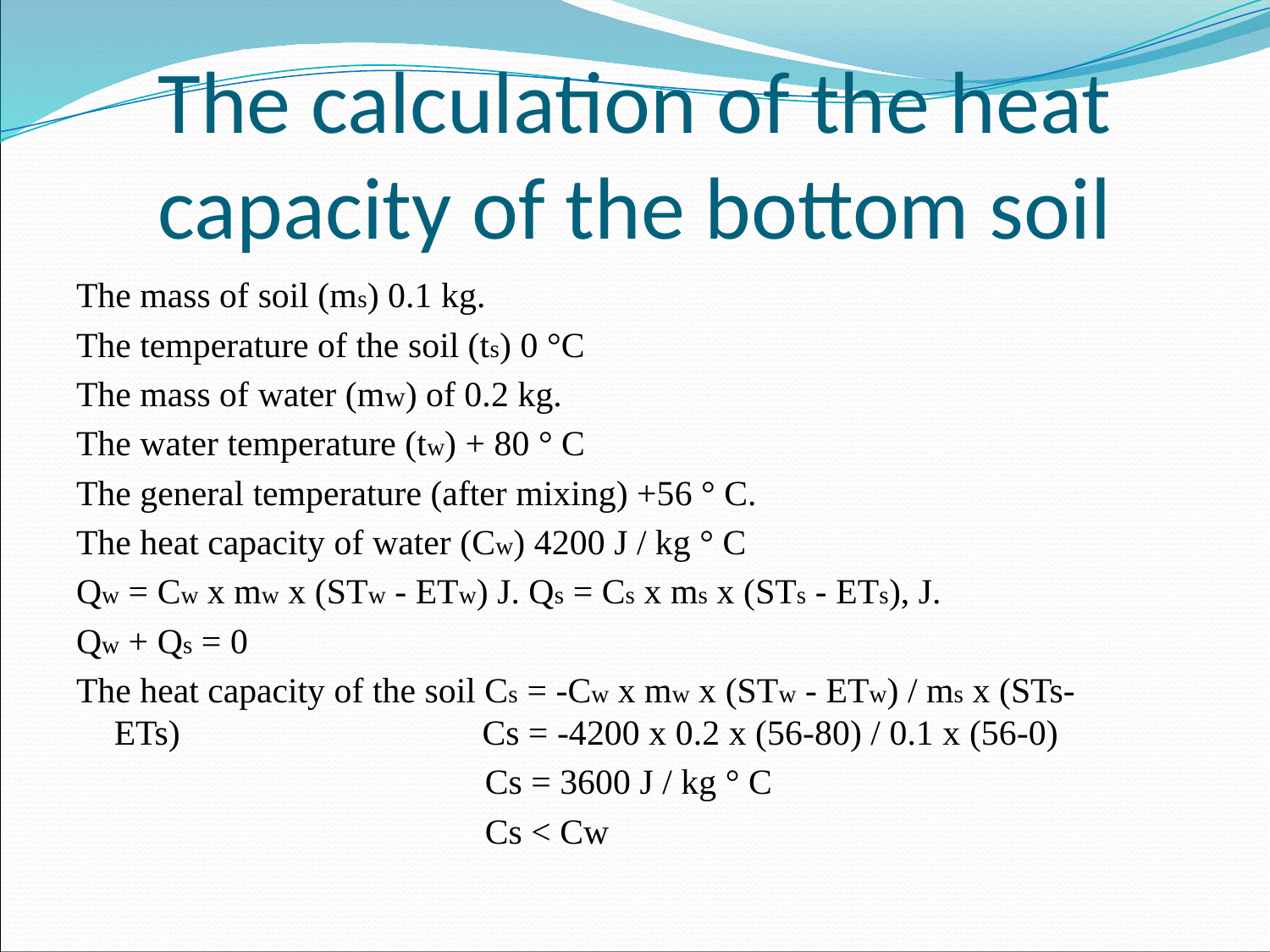

# The calculation of the heat capacity of the bottom soil
The mass of soil (ms) 0.1 kg.
The temperature of the soil (ts) 0 °C
The mass of water (mw) of 0.2 kg.
The water temperature (tw) + 80 ° C
The general temperature (after mixing) +56 ° C.
The heat capacity of water (Cw) 4200 J / kg ° C
Qw = Cw x mw x (STw - ETw) J. Qs = Cs x ms x (STs - ETs), J.
Qw + Qs = 0
The heat capacity of the soil Cs = -Cw x mw x (STw - ETw) / ms x (STs-ETs)                                  Cs = -4200 x 0.2 x (56-80) / 0.1 x (56-0)
                                              Cs = 3600 J / kg ° C
                                              Cs < Cw